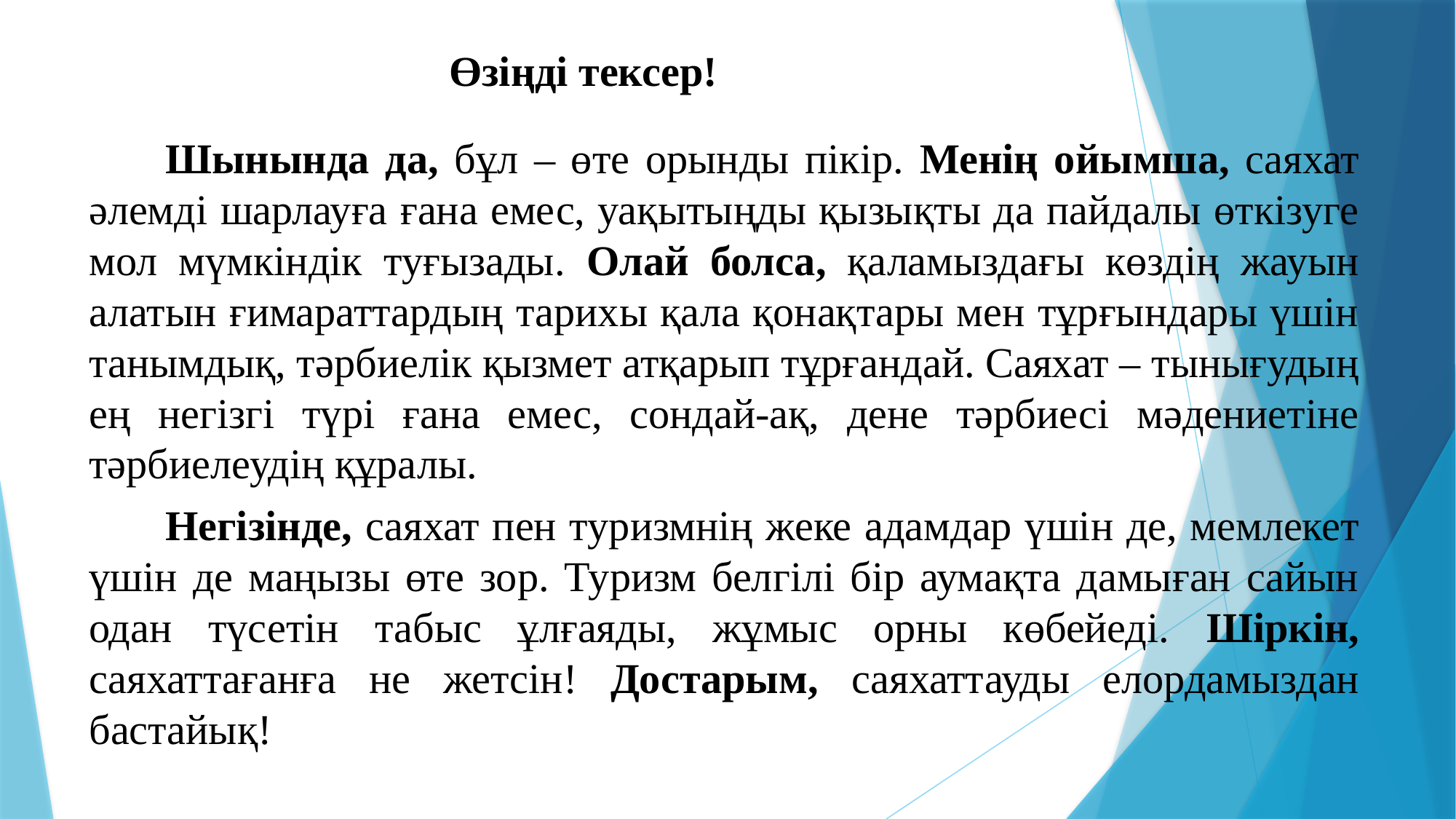

# Өзіңді тексер!
	Шынында да, бұл – өте орынды пікір. Менің ойымша, саяхат әлемді шарлауға ғана емес, уақытыңды қызықты да пайдалы өткізуге мол мүмкіндік туғызады. Олай болса, қаламыздағы көздің жауын алатын ғимараттардың тарихы қала қонақтары мен тұрғындары үшін танымдық, тәрбиелік қызмет атқарып тұрғандай. Саяхат – тынығудың ең негізгі түрі ғана емес, сондай-ақ, дене тәрбиесі мәдениетіне тәрбиелеудің құралы.
	Негізінде, саяхат пен туризмнің жеке адамдар үшін де, мемлекет үшін де маңызы өте зор. Туризм белгілі бір аумақта дамыған сайын одан түсетін табыс ұлғаяды, жұмыс орны көбейеді. Шіркін, саяхаттағанға не жетсін! Достарым, саяхаттауды елордамыздан бастайық!